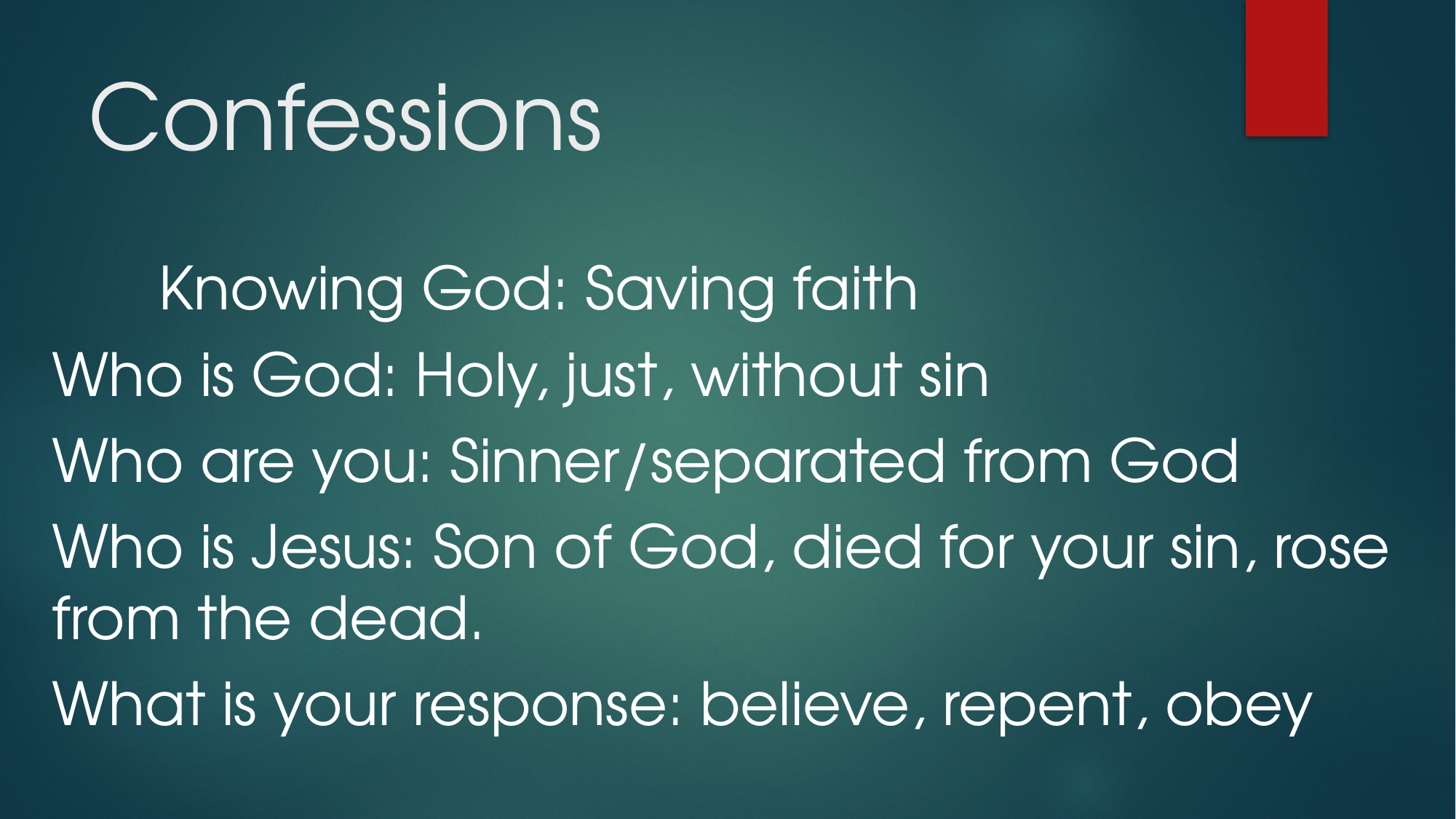

# Confessions
	Knowing God: Saving faith
Who is God: Holy, just, without sin
Who are you: Sinner/separated from God
Who is Jesus: Son of God, died for your sin, rose from the dead.
What is your response: believe, repent, obey